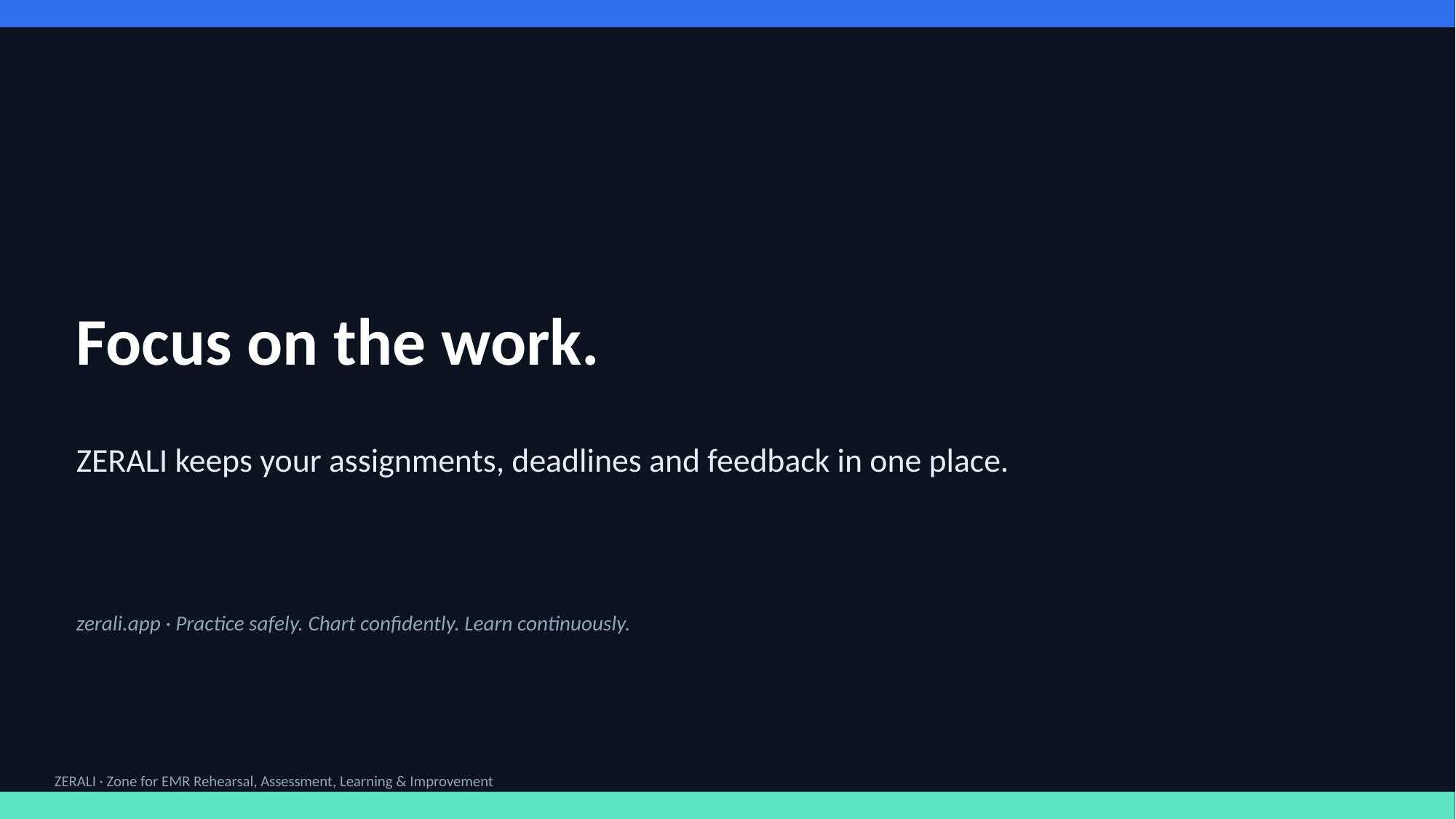

Focus on the work.
ZERALI keeps your assignments, deadlines and feedback in one place.
zerali.app · Practice safely. Chart confidently. Learn continuously.
ZERALI · Zone for EMR Rehearsal, Assessment, Learning & Improvement